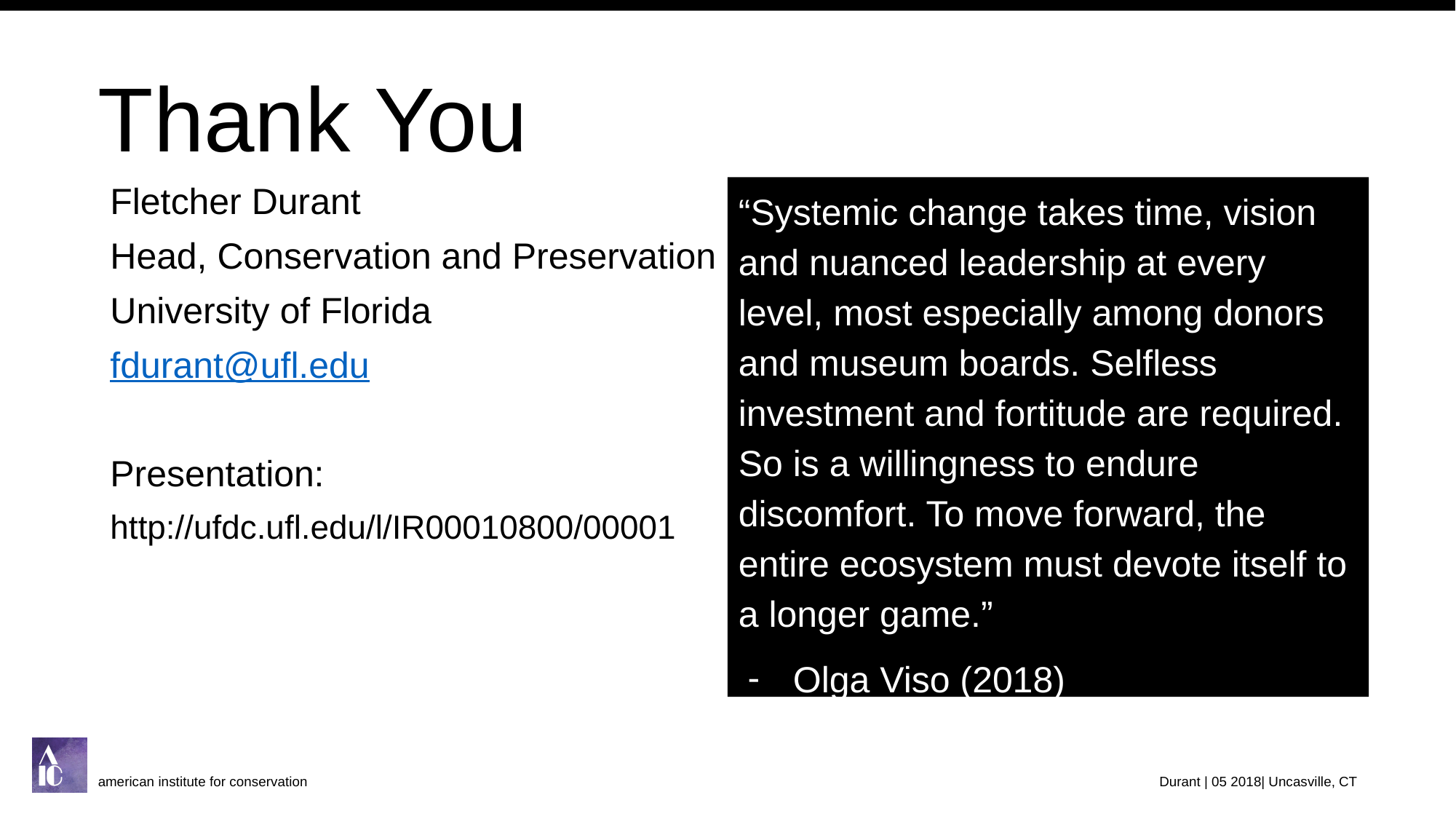

# Thank You
“Systemic change takes time, vision and nuanced leadership at every level, most especially among donors and museum boards. Selfless investment and fortitude are required. So is a willingness to endure discomfort. To move forward, the entire ecosystem must devote itself to a longer game.”
Olga Viso (2018)

Fletcher Durant
Head, Conservation and Preservation
University of Florida
fdurant@ufl.edu

Presentation:
http://ufdc.ufl.edu/l/IR00010800/00001

american institute for conservation
Durant | 05 2018| Uncasville, CT